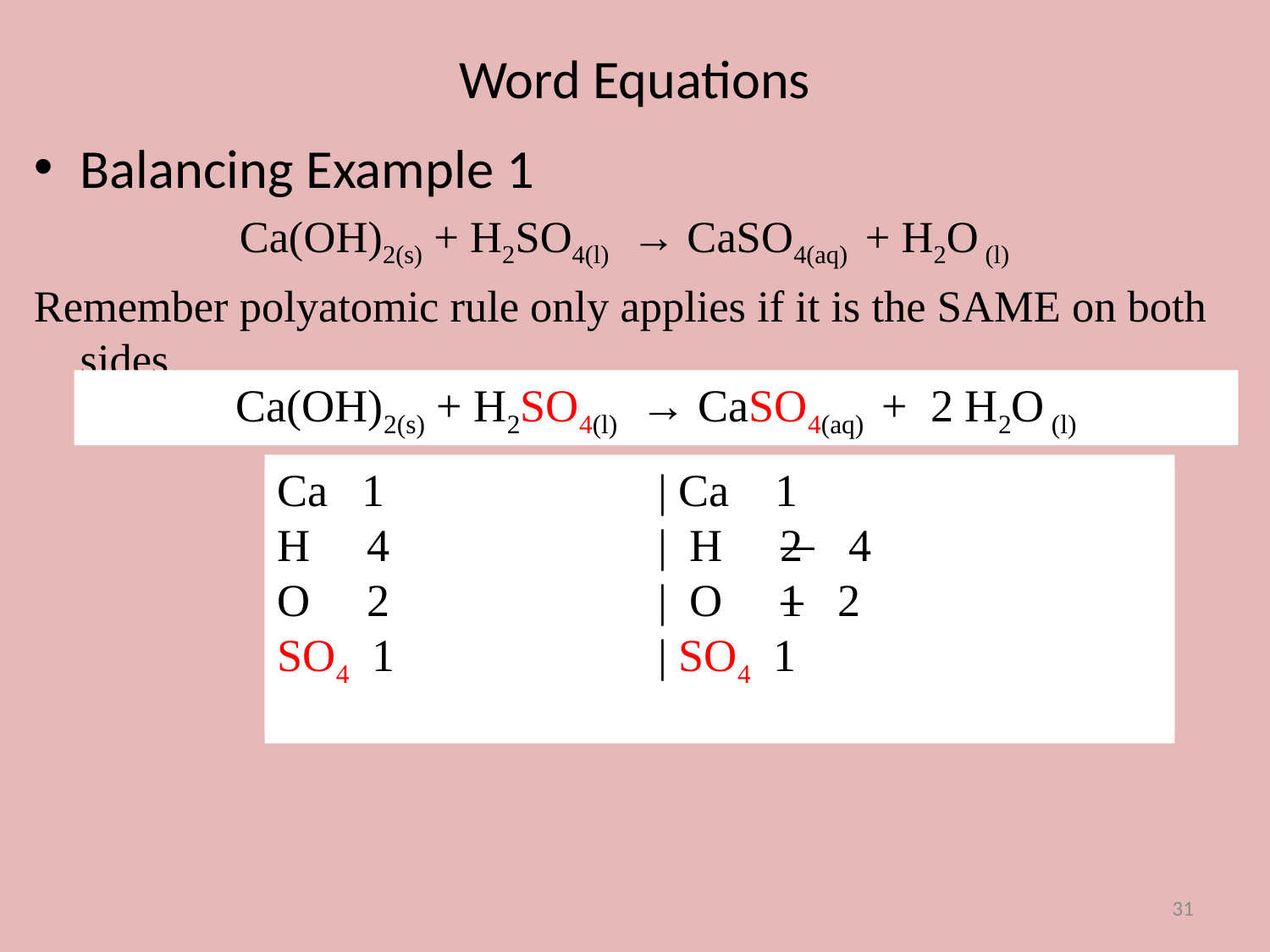

# Word Equations
Balancing Example 1
Ca(OH)2(s) + H2SO4(l)  → CaSO4(aq)  + H2O (l)
Remember polyatomic rule only applies if it is the SAME on both sides.

Ca(OH)2(s) + H2SO4(l)  → CaSO4(aq)  +  2 H2O (l)
Ca(OH)2(s) + H2SO4(l)  → CaSO4(aq)  + H2O (l)
Ca   1			| Ca    1
H     4		  	|  H     2    4
O     2			|  O     1   2
SO4  1 		| SO4  1

Ca   1			| Ca    1
H     4		  	|  H     2
O     2			|  O     1
SO4  1 		| SO4  1

31